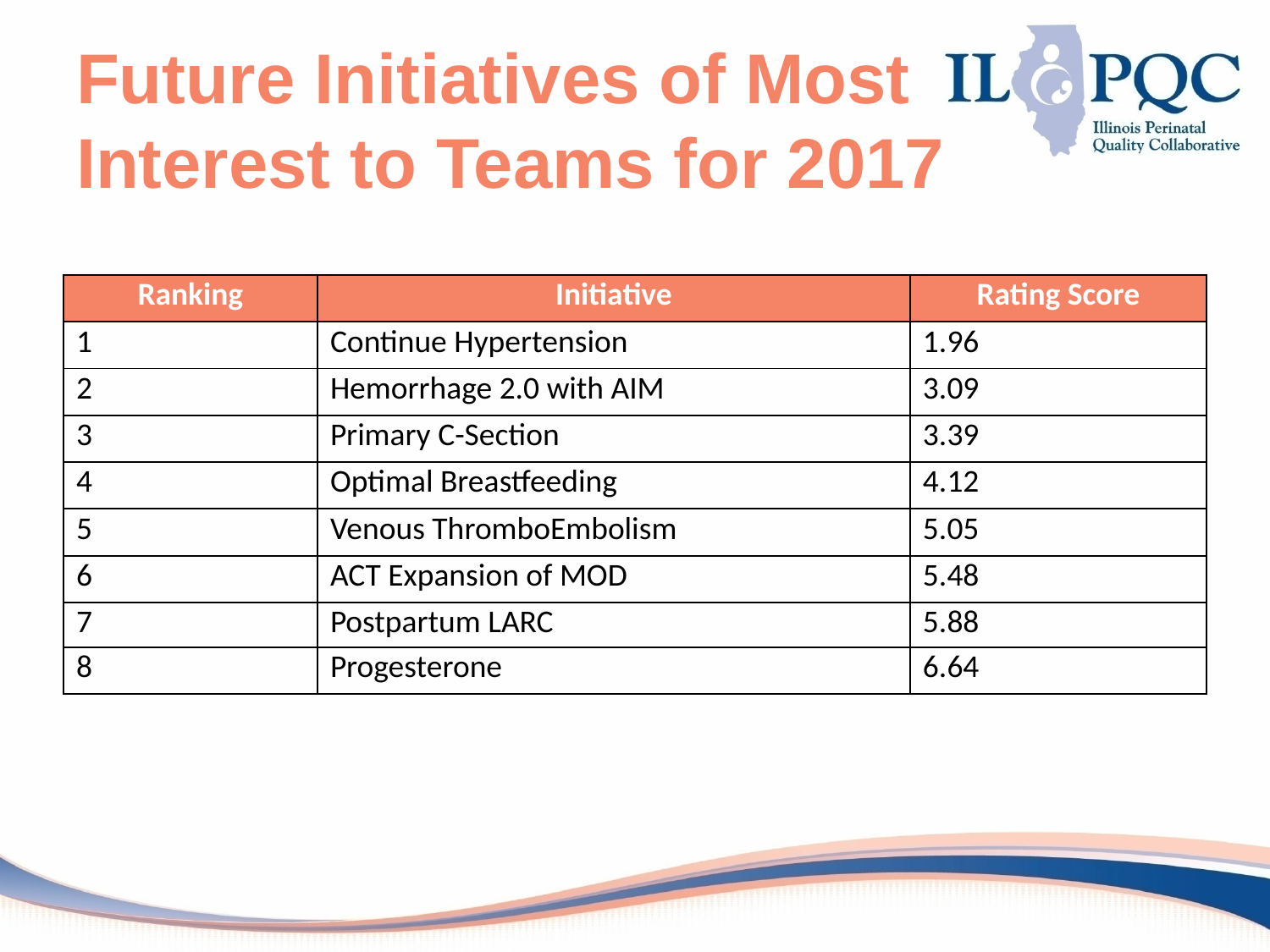

# Future Initiatives of Most Interest to Teams for 2017
| Ranking | Initiative | Rating Score |
| --- | --- | --- |
| 1 | Continue Hypertension | 1.96 |
| 2 | Hemorrhage 2.0 with AIM | 3.09 |
| 3 | Primary C-Section | 3.39 |
| 4 | Optimal Breastfeeding | 4.12 |
| 5 | Venous ThromboEmbolism | 5.05 |
| 6 | ACT Expansion of MOD | 5.48 |
| 7 | Postpartum LARC | 5.88 |
| 8 | Progesterone | 6.64 |